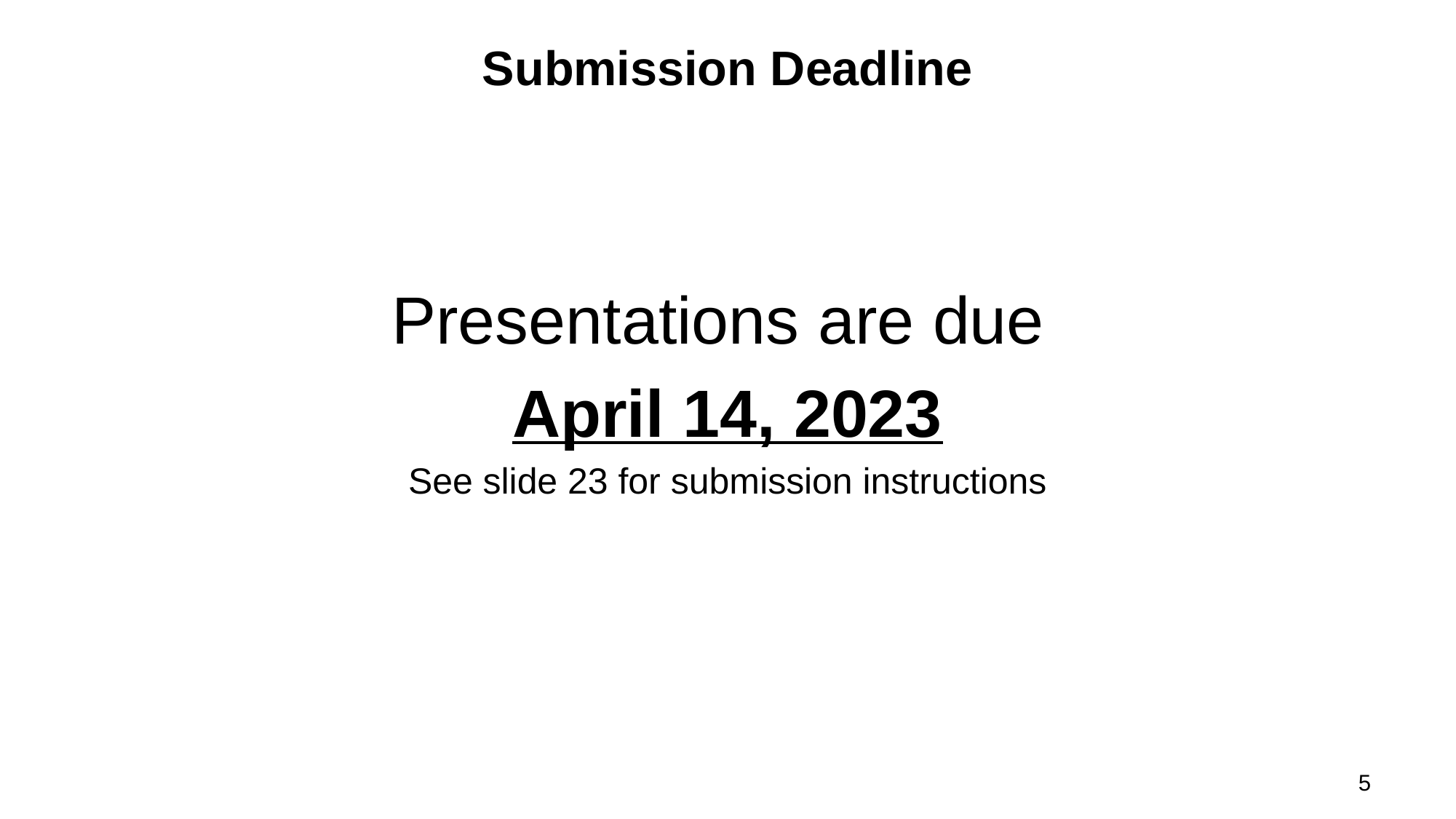

# Submission Deadline

Presentations are due
April 14, 2023
See slide 23 for submission instructions

5